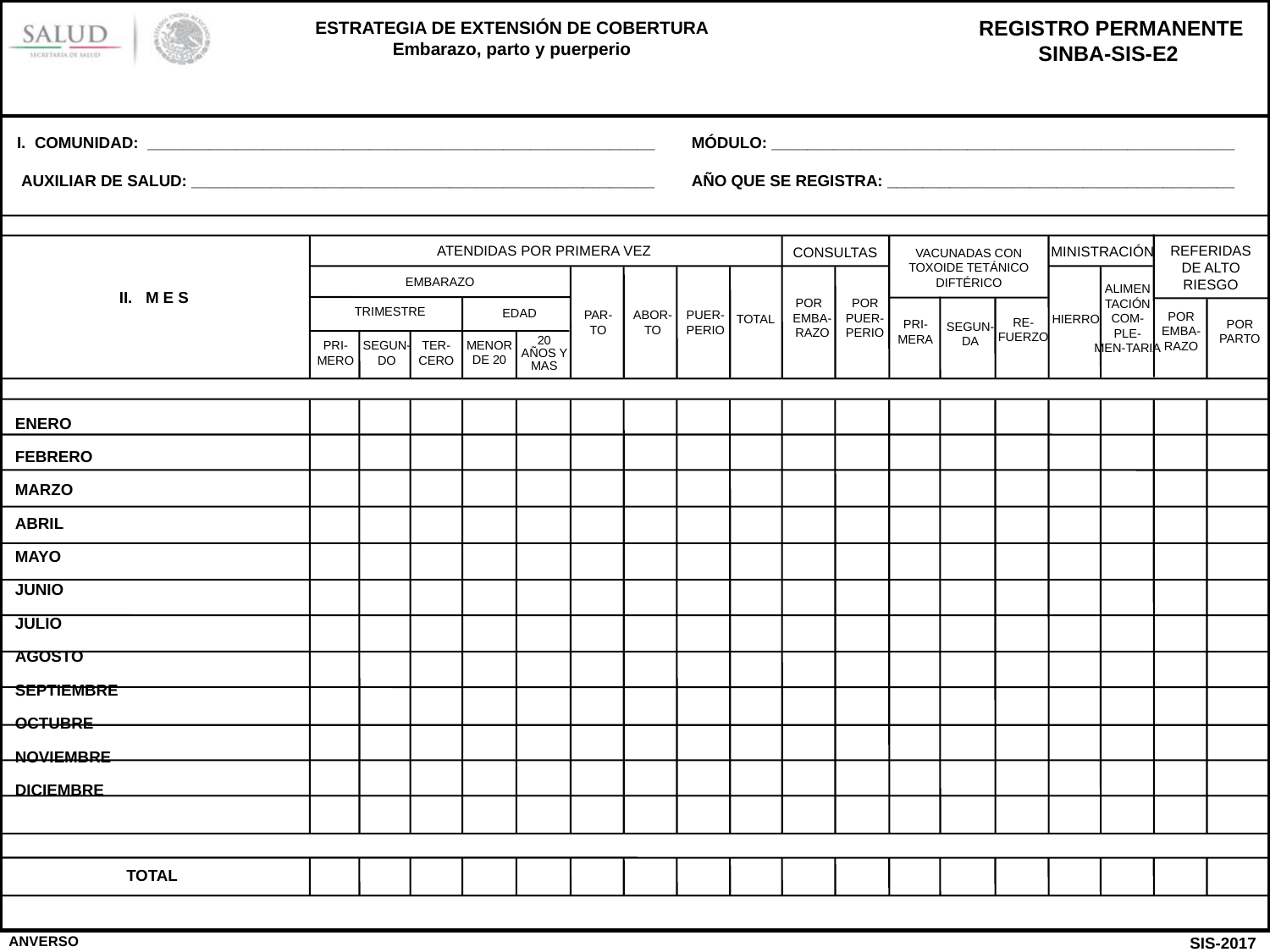

I.  COMUNIDAD:  _________________________________________________________	MÓDULO: ____________________________________________________

 AUXILIAR DE SALUD: ____________________________________________________        	AÑO QUE SE REGISTRA: _______________________________________

ATENDIDAS POR PRIMERA VEZ

REFERIDAS DE ALTO RIESGO
MINISTRACIÓN
CONSULTAS
VACUNADAS CON TOXOIDE TETÁNICO DIFTÉRICO

EMBARAZO
ALIMEN
TACIÓN COM-
PLE-
MEN-TARIA
II. 	M E S
POR   EMBA-RAZO
POR PUER-PERIO

TRIMESTRE

EDAD
PAR-
TO
ABOR-
TO
PUER-PERIO
POR EMBA-RAZO
TOTAL
HIERRO
RE-FUERZO
POR PARTO
PRI-
MERA
SEGUN-
DA
20 AÑOS Y MAS

MENOR DE 20

PRI-
MERO
SEGUN-
DO
TER-
CERO

ENERO
FEBRERO
MARZO
ABRIL
MAYO
JUNIO
JULIO
AGOSTO
SEPTIEMBRE
OCTUBRE
NOVIEMBRE
DICIEMBRE

TOTAL

ANVERSO